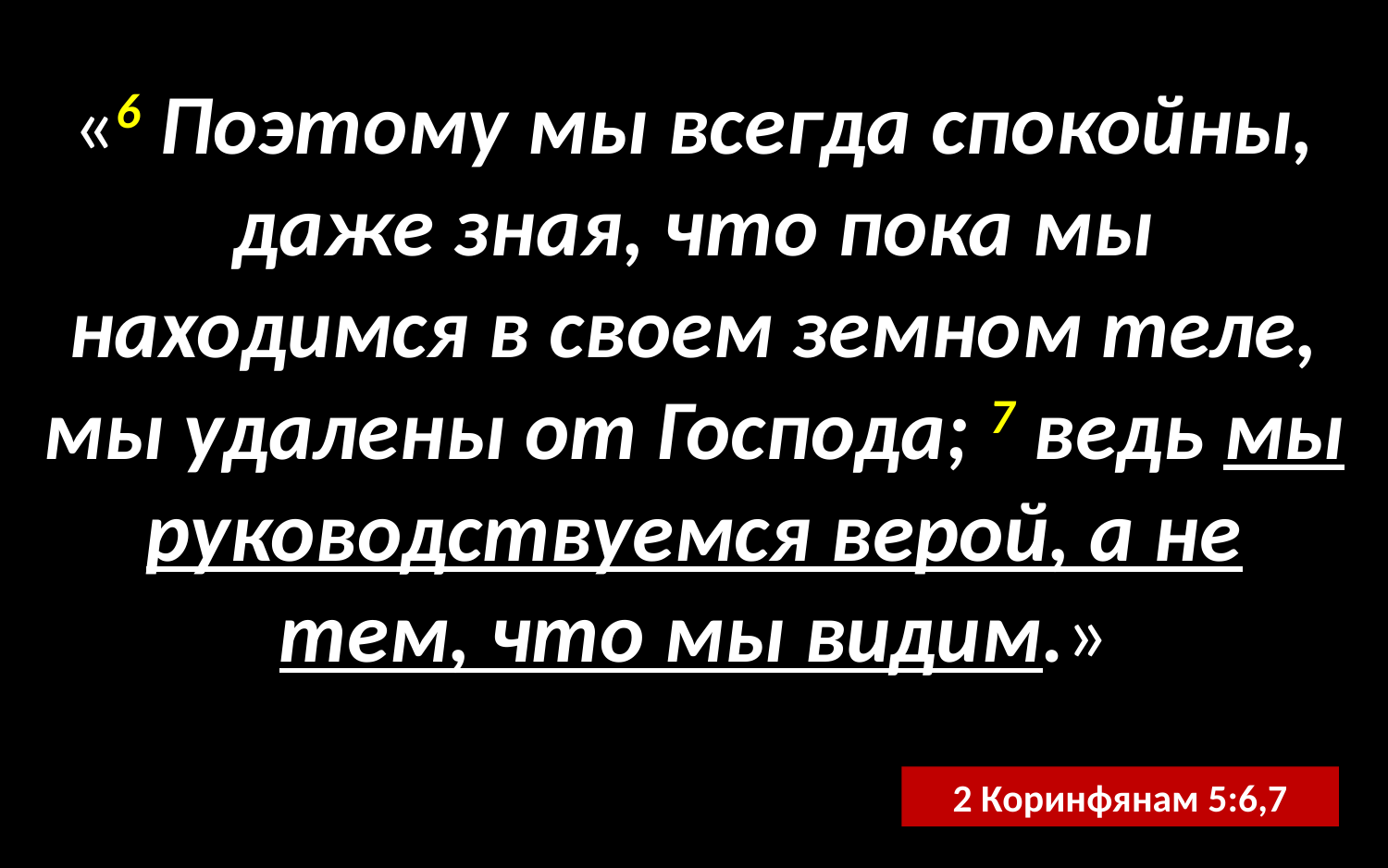

«6 Поэтому мы всегда спокойны, даже зная, что пока мы находимся в своем земном теле, мы удалены от Господа; 7 ведь мы руководствуемся верой, а не тем, что мы видим.»
2 Коринфянам 5:6,7